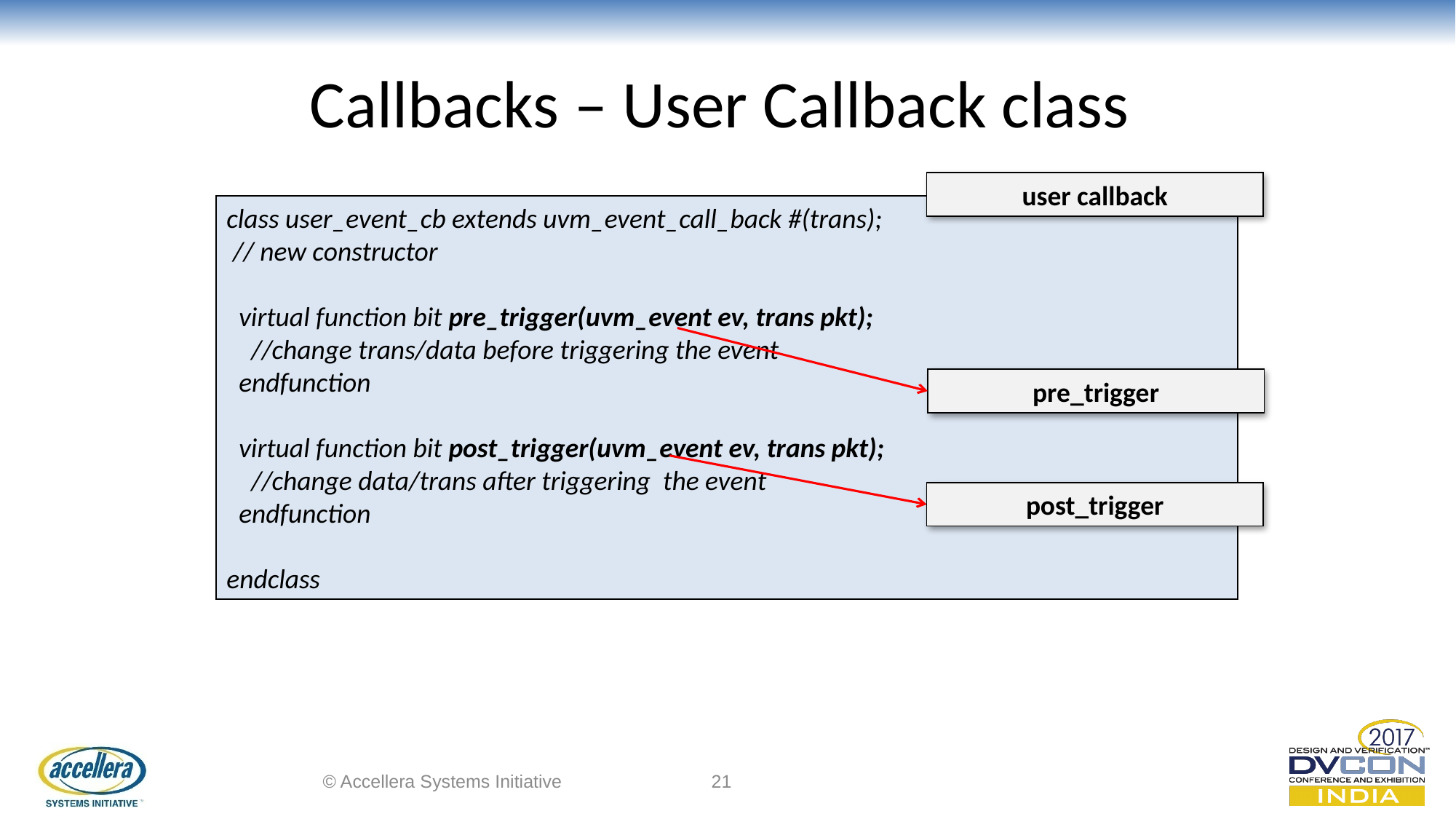

# Callbacks – User Callback class
user callback
class user_event_cb extends uvm_event_call_back #(trans);
 // new constructor

  virtual function bit pre_trigger(uvm_event ev, trans pkt);
    //change trans/data before triggering the event
  endfunction

  virtual function bit post_trigger(uvm_event ev, trans pkt);
    //change data/trans after triggering  the event
  endfunction

endclass
pre_trigger
post_trigger
© Accellera Systems Initiative
21